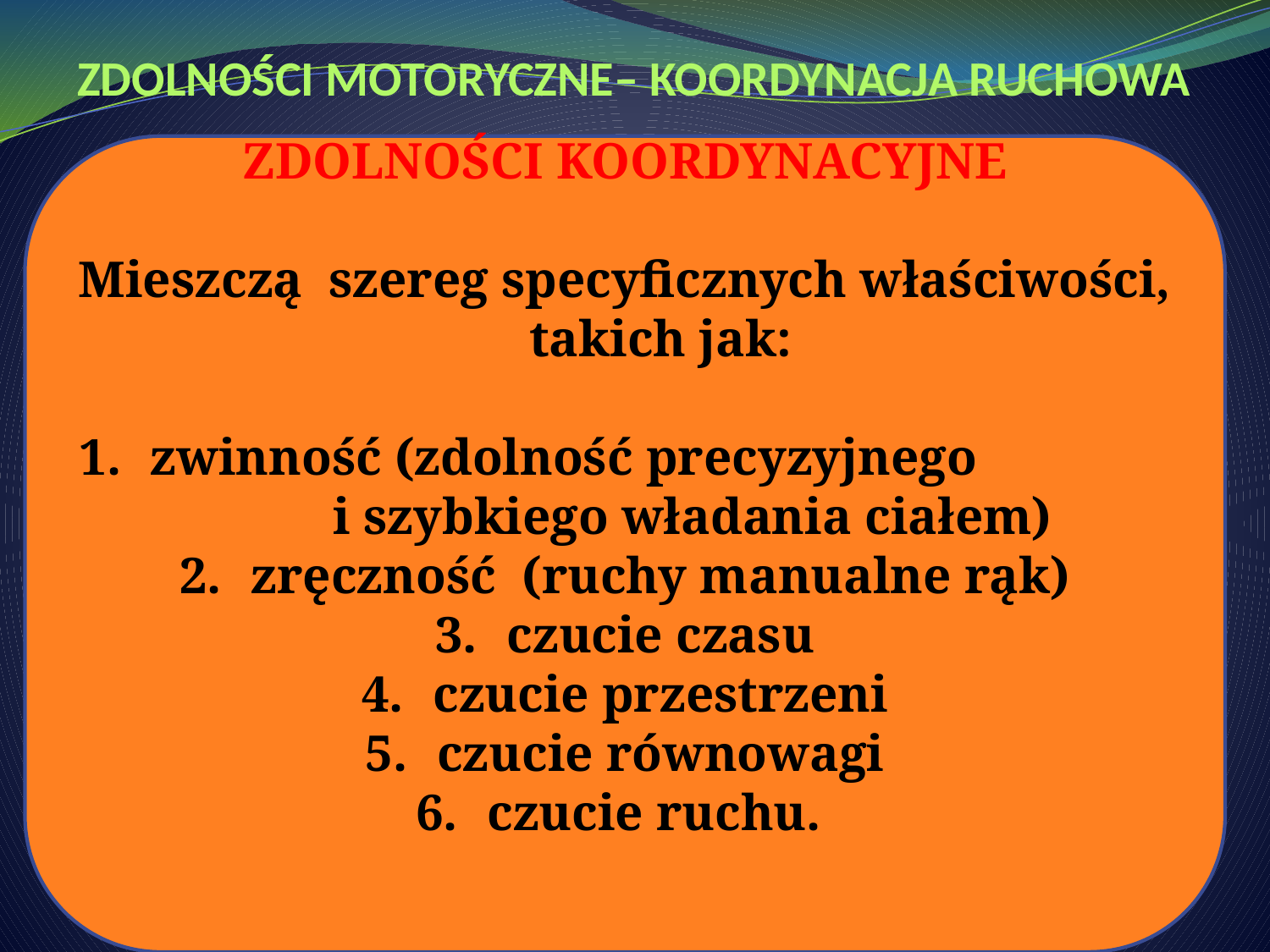

# ZDOLNOŚCI MOTORYCZNE– KOORDYNACJA RUCHOWA

ZDOLNOŚCI KOORDYNACYJNE

Mieszczą  szereg specyficznych właściwości, takich jak:

zwinność (zdolność precyzyjnego                     i szybkiego władania ciałem)
zręczność  (ruchy manualne rąk)
czucie czasu
czucie przestrzeni
czucie równowagi
czucie ruchu.